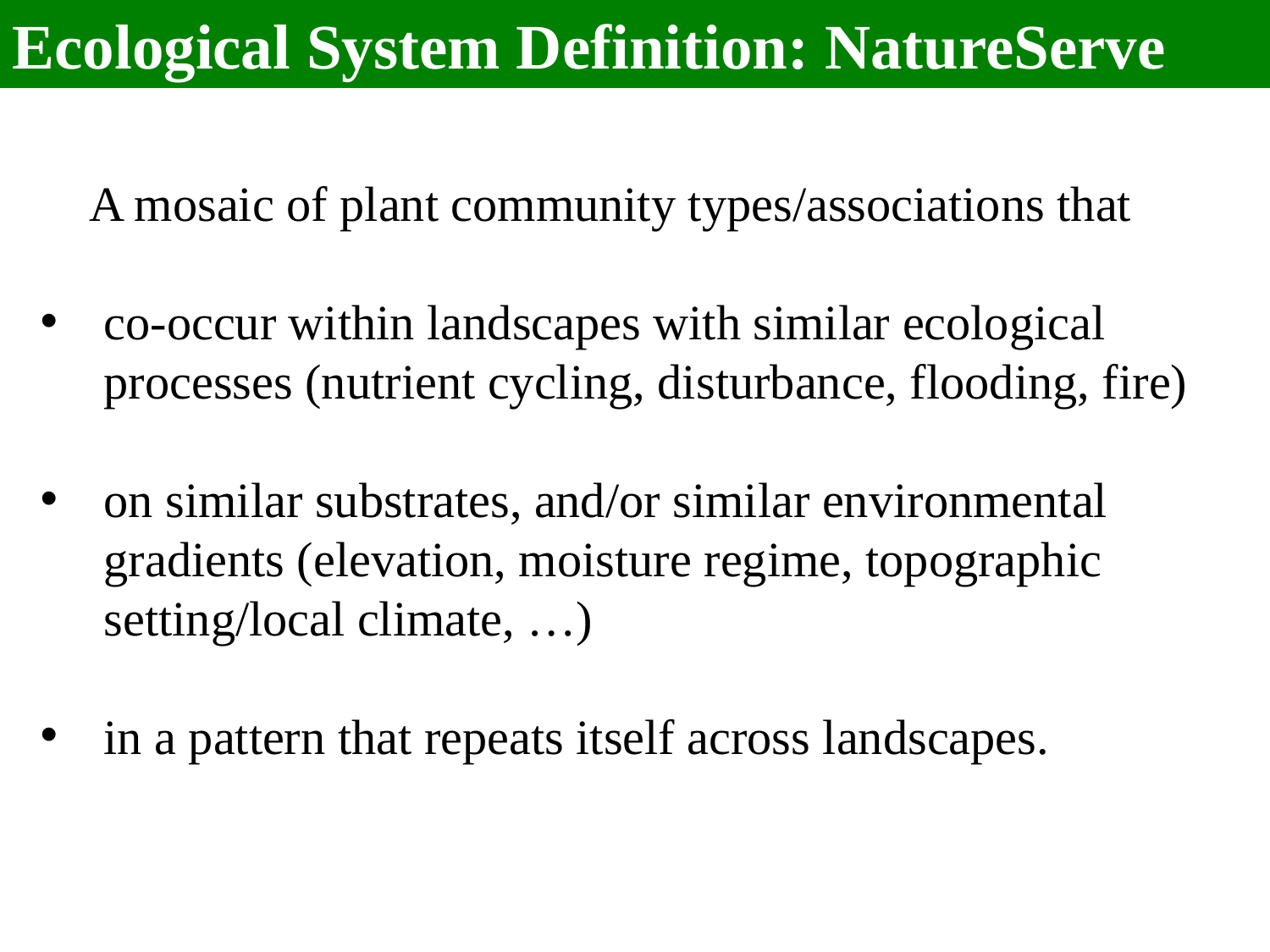

Ecological System Definition: NatureServe
    A mosaic of plant community types/associations that

co-occur within landscapes with similar ecological processes (nutrient cycling, disturbance, flooding, fire)

on similar substrates, and/or similar environmental gradients (elevation, moisture regime, topographic setting/local climate, …)

in a pattern that repeats itself across landscapes.